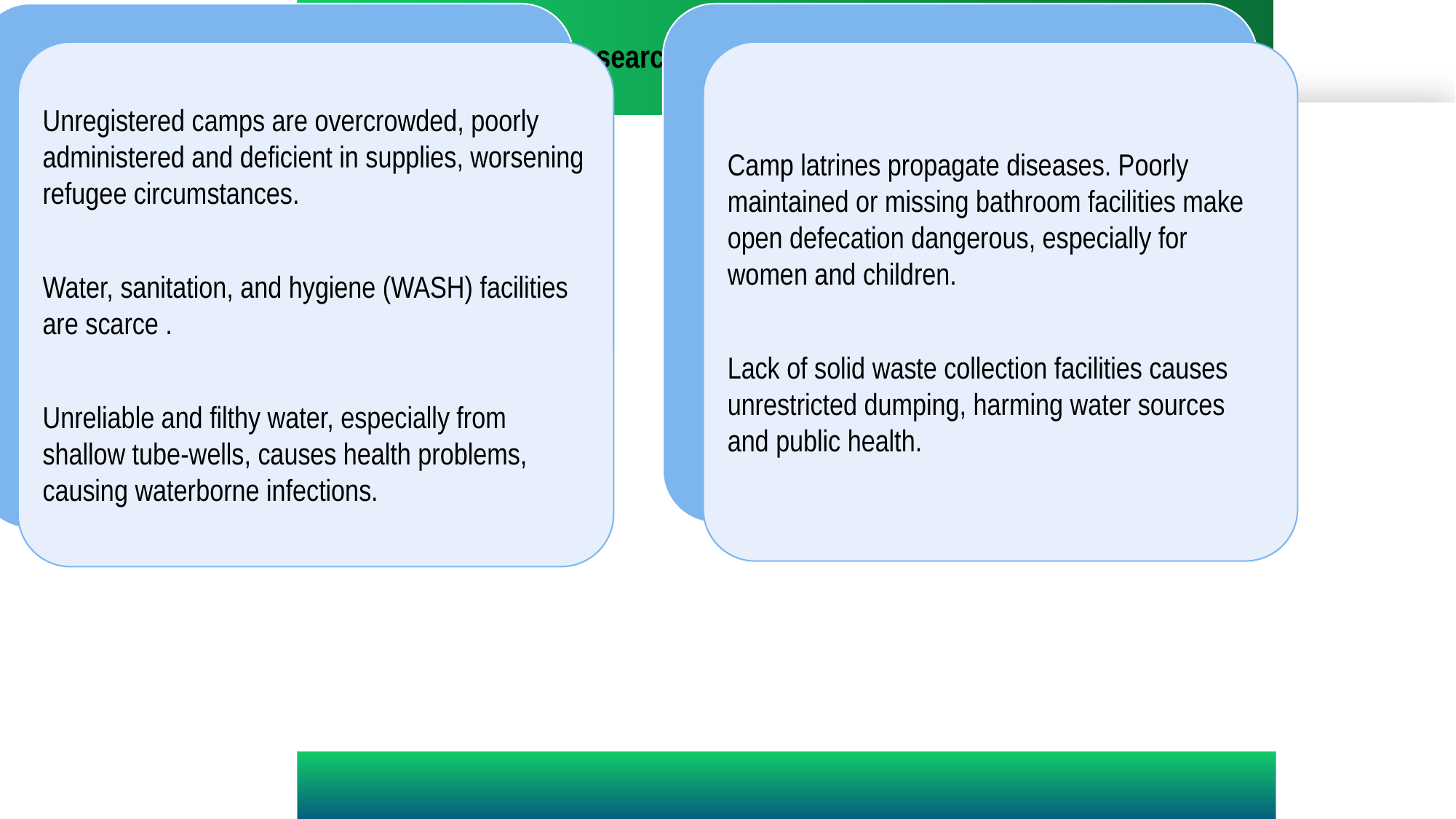

Research Problem and Justification

Unregistered camps are overcrowded, poorly administered and deficient in supplies, worsening refugee circumstances.

Water, sanitation, and hygiene (WASH) facilities are scarce .

Unreliable and filthy water, especially from shallow tube-wells, causes health problems, causing waterborne infections.
Camp latrines propagate diseases. Poorly maintained or missing bathroom facilities make open defecation dangerous, especially for women and children.

Lack of solid waste collection facilities causes unrestricted dumping, harming water sources and public health.
14